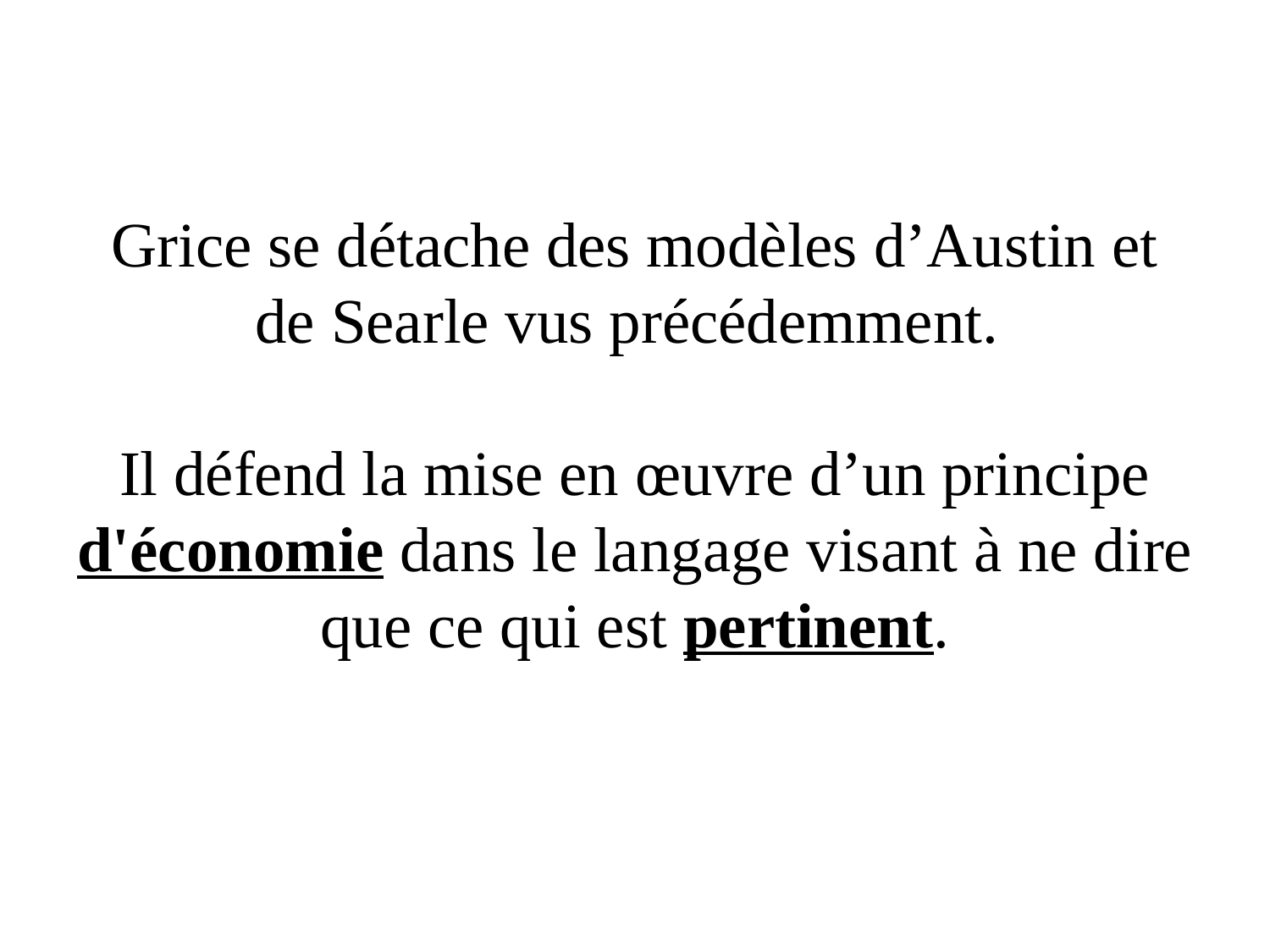

# Grice se détache des modèles d’Austin et de Searle vus précédemment. Il défend la mise en œuvre d’un principe d'économie dans le langage visant à ne dire que ce qui est pertinent.